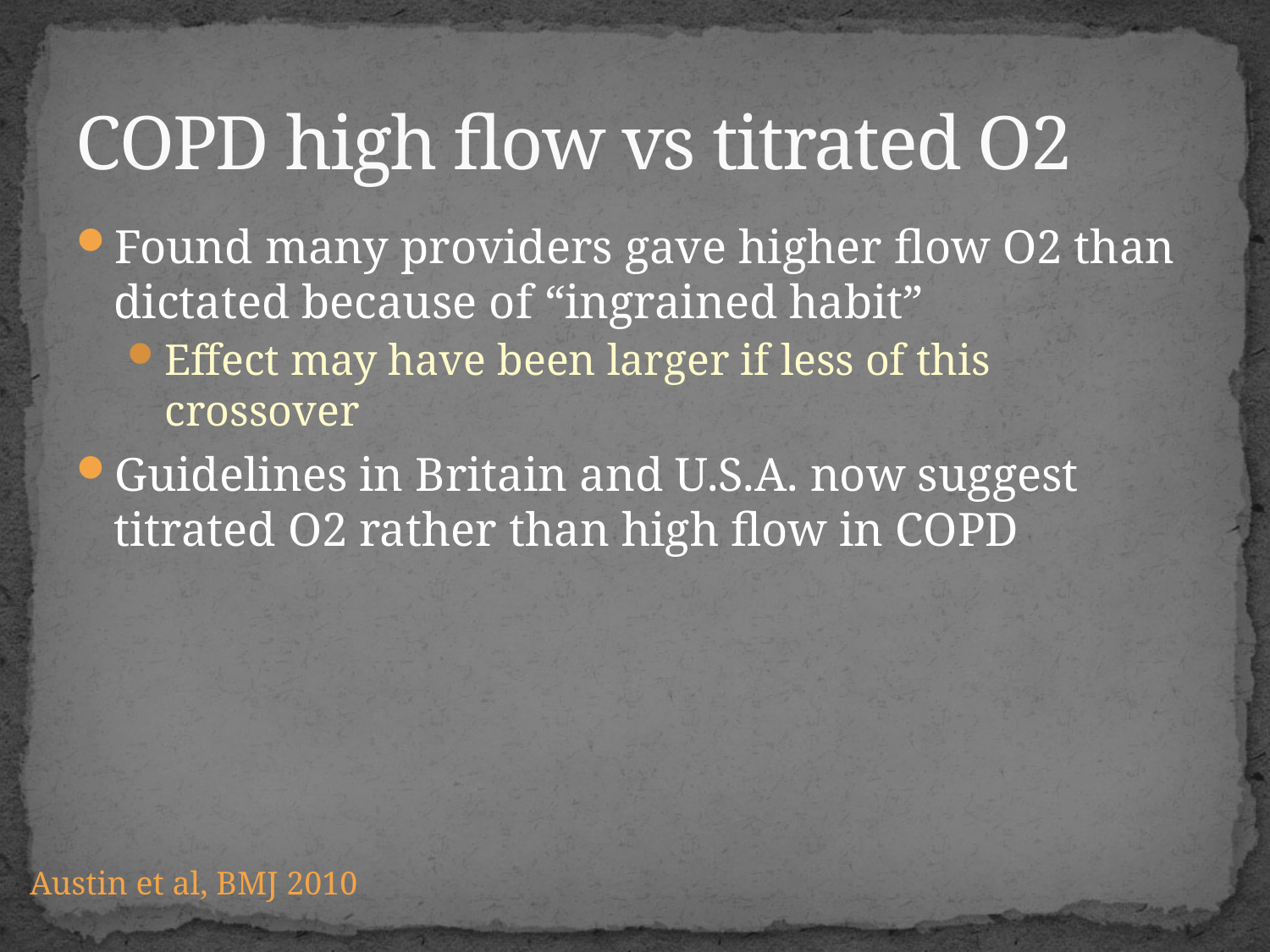

# COPD high flow vs titrated O2
Found many providers gave higher flow O2 than dictated because of “ingrained habit”
Effect may have been larger if less of this crossover
Guidelines in Britain and U.S.A. now suggest titrated O2 rather than high flow in COPD
Austin et al, BMJ 2010